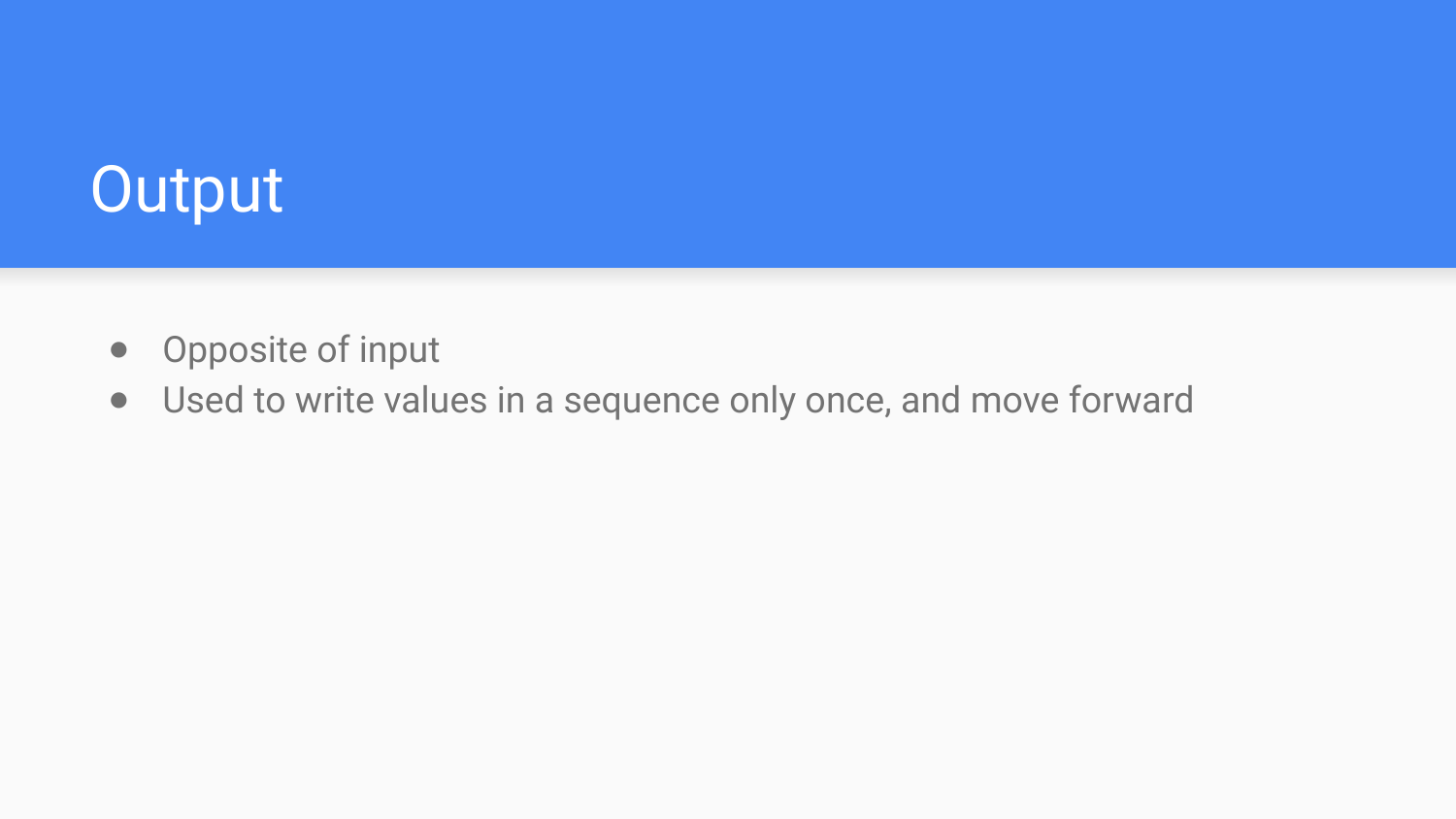

# Output
Opposite of input
Used to write values in a sequence only once, and move forward